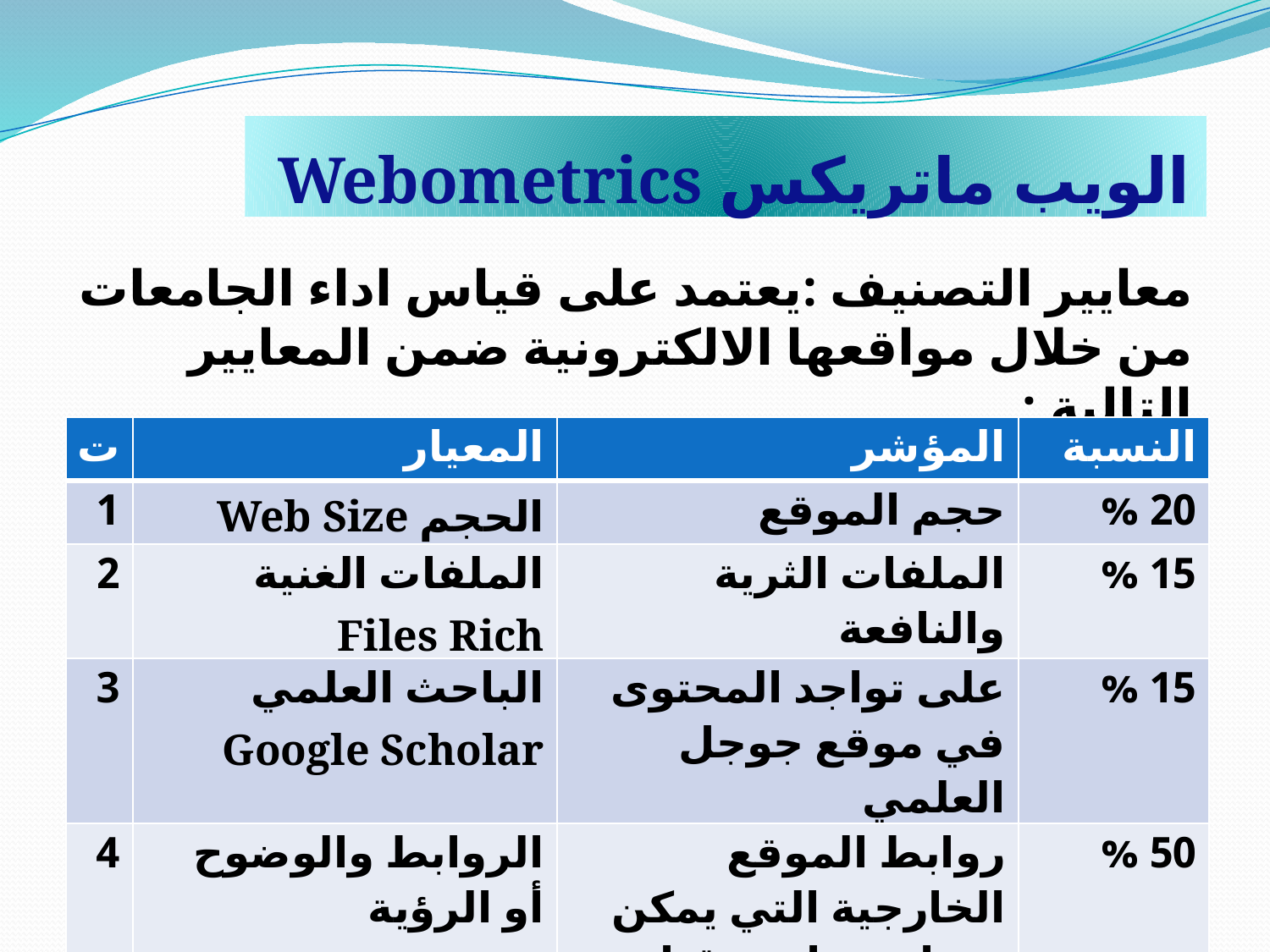

# الويب ماتريكس Webometrics
معايير التصنيف :يعتمد على قياس اداء الجامعات من خلال مواقعها الالكترونية ضمن المعايير التالية :
| ت | المعيار | المؤشر | النسبة |
| --- | --- | --- | --- |
| 1 | الحجم Web Size | حجم الموقع | 20 % |
| 2 | الملفات الغنية Files Rich | الملفات الثرية والنافعة | 15 % |
| 3 | الباحث العلمي Google Scholar | على تواجد المحتوى في موقع جوجل العلمي | 15 % |
| 4 | الروابط والوضوح أو الرؤية Visibility & Links | روابط الموقع الخارجية التي يمكن مشاهدتها من قبل العامة | 50 % |